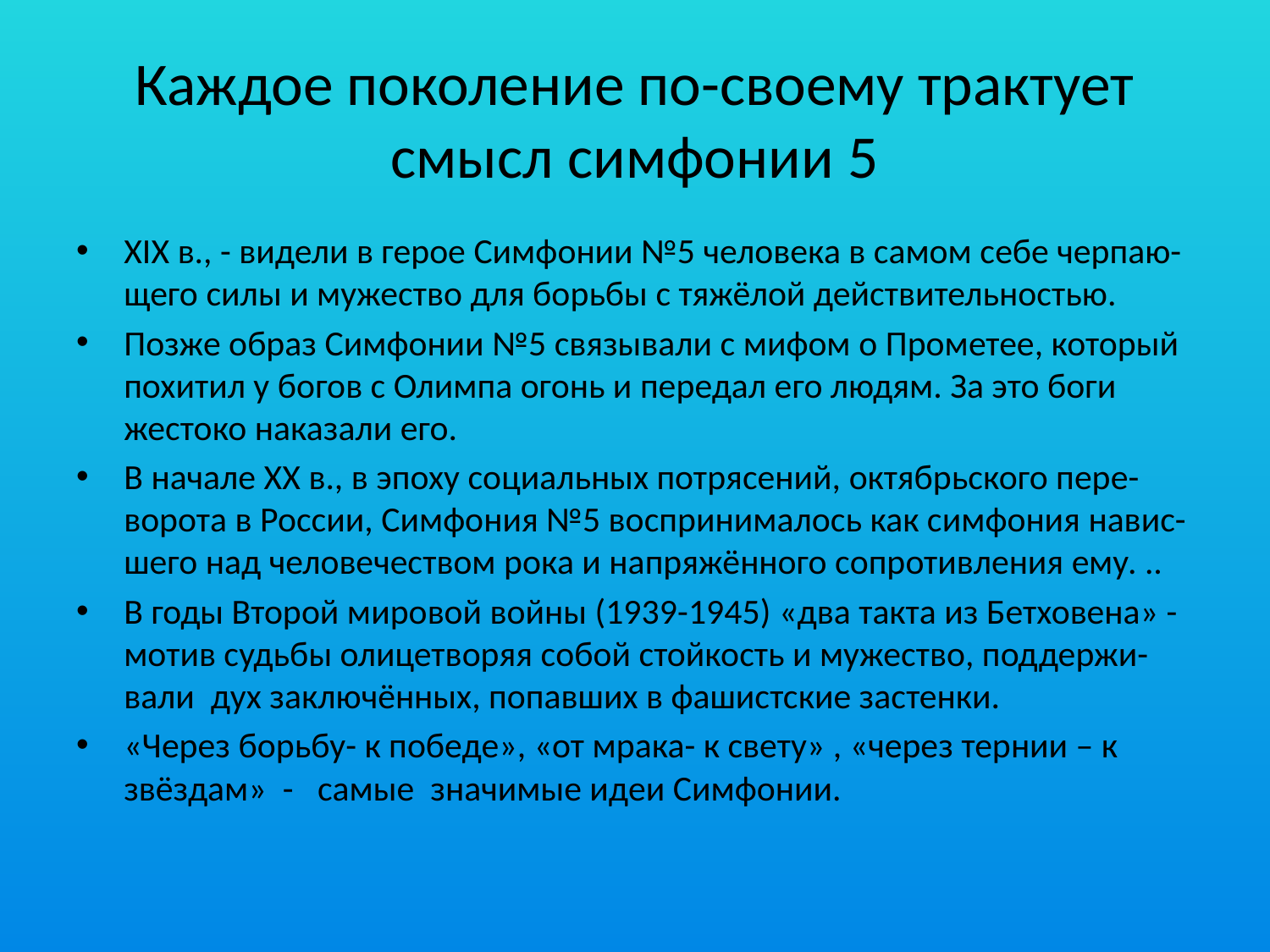

# Каждое поколение по-своему трактует смысл симфонии 5
XIX в., - видели в герое Симфонии №5 человека в самом себе черпаю-щего силы и мужество для борьбы с тяжёлой действительностью.
Позже образ Симфонии №5 связывали с мифом о Прометее, который похитил у богов с Олимпа огонь и передал его людям. За это боги жестоко наказали его.
В начале ХХ в., в эпоху социальных потрясений, октябрьского пере-ворота в России, Симфония №5 воспринималось как симфония навис-шего над человечеством рока и напряжённого сопротивления ему. ..
В годы Второй мировой войны (1939-1945) «два такта из Бетховена» - мотив судьбы олицетворяя собой стойкость и мужество, поддержи-вали  дух заключённых, попавших в фашистские застенки.
«Через борьбу- к победе», «от мрака- к свету» , «через тернии – к звёздам»  -   самые  значимые идеи Симфонии.